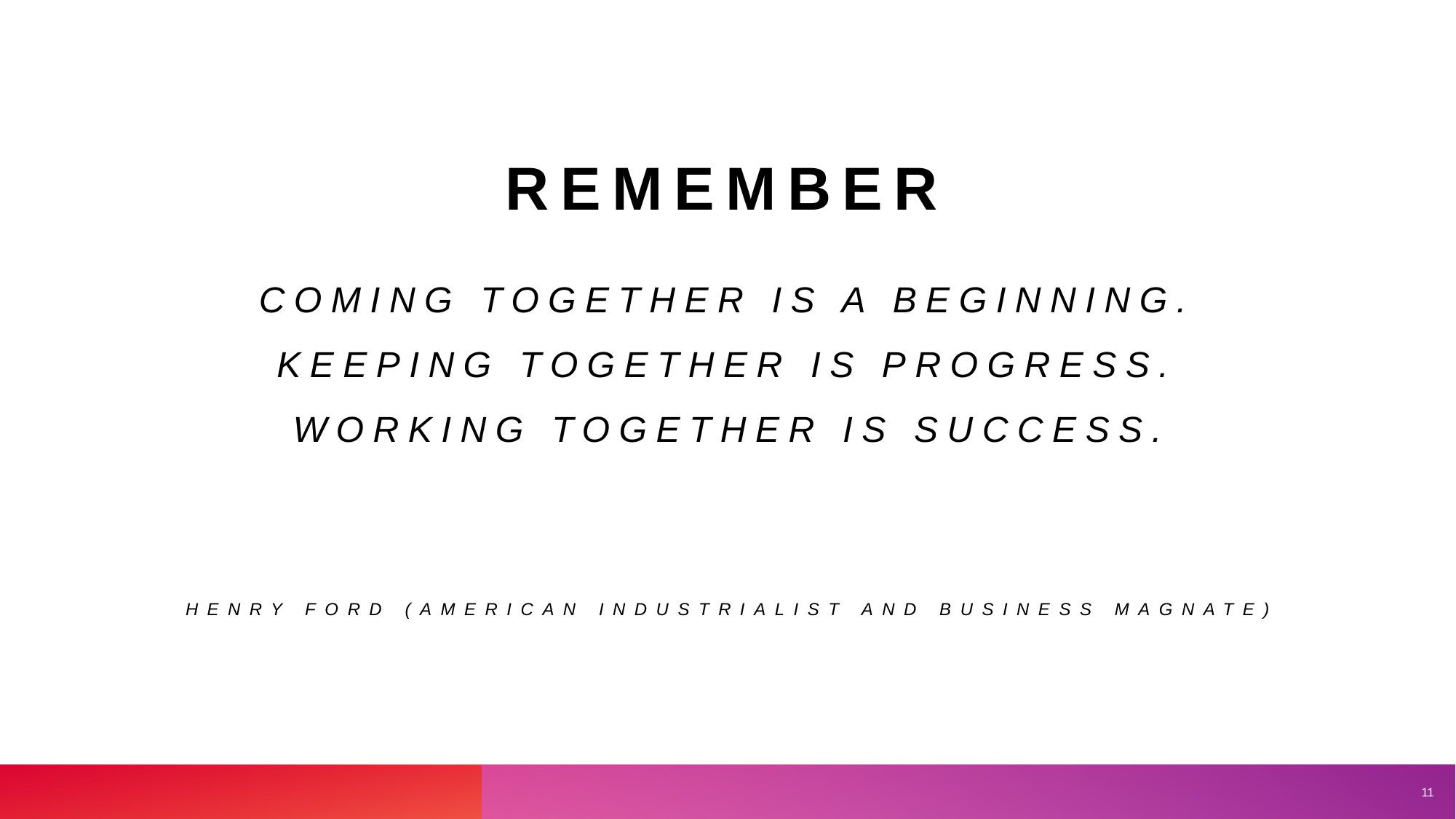

# Remember
Coming together is a beginning. Keeping together is progress. Working together is success.

Henry Ford (American Industrialist and Business Magnate)
11